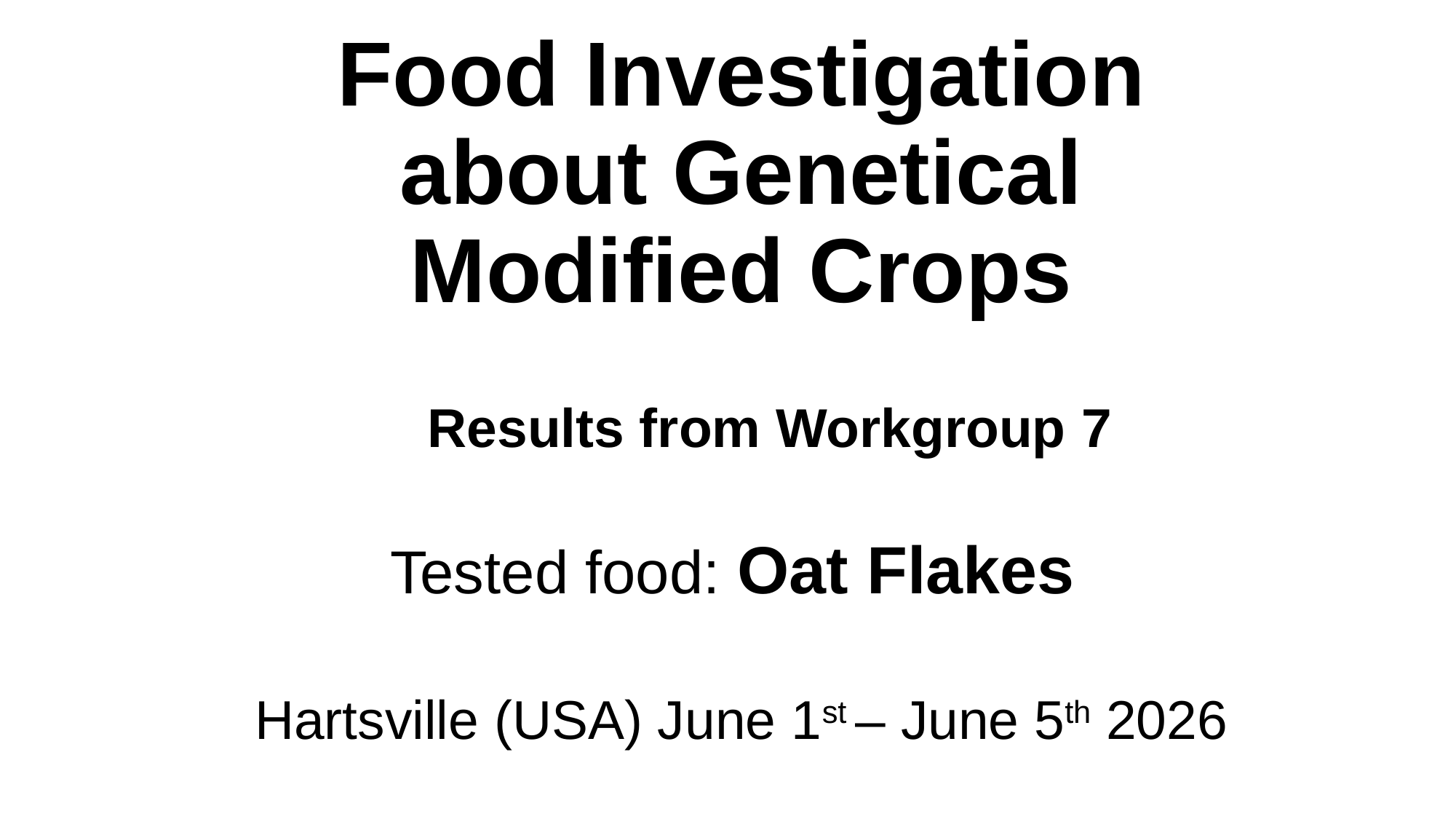

# Food Investigation about Genetical Modified Crops
Results from Workgroup 7
Tested food: Oat Flakes
Hartsville (USA) June 1st – June 5th 2026